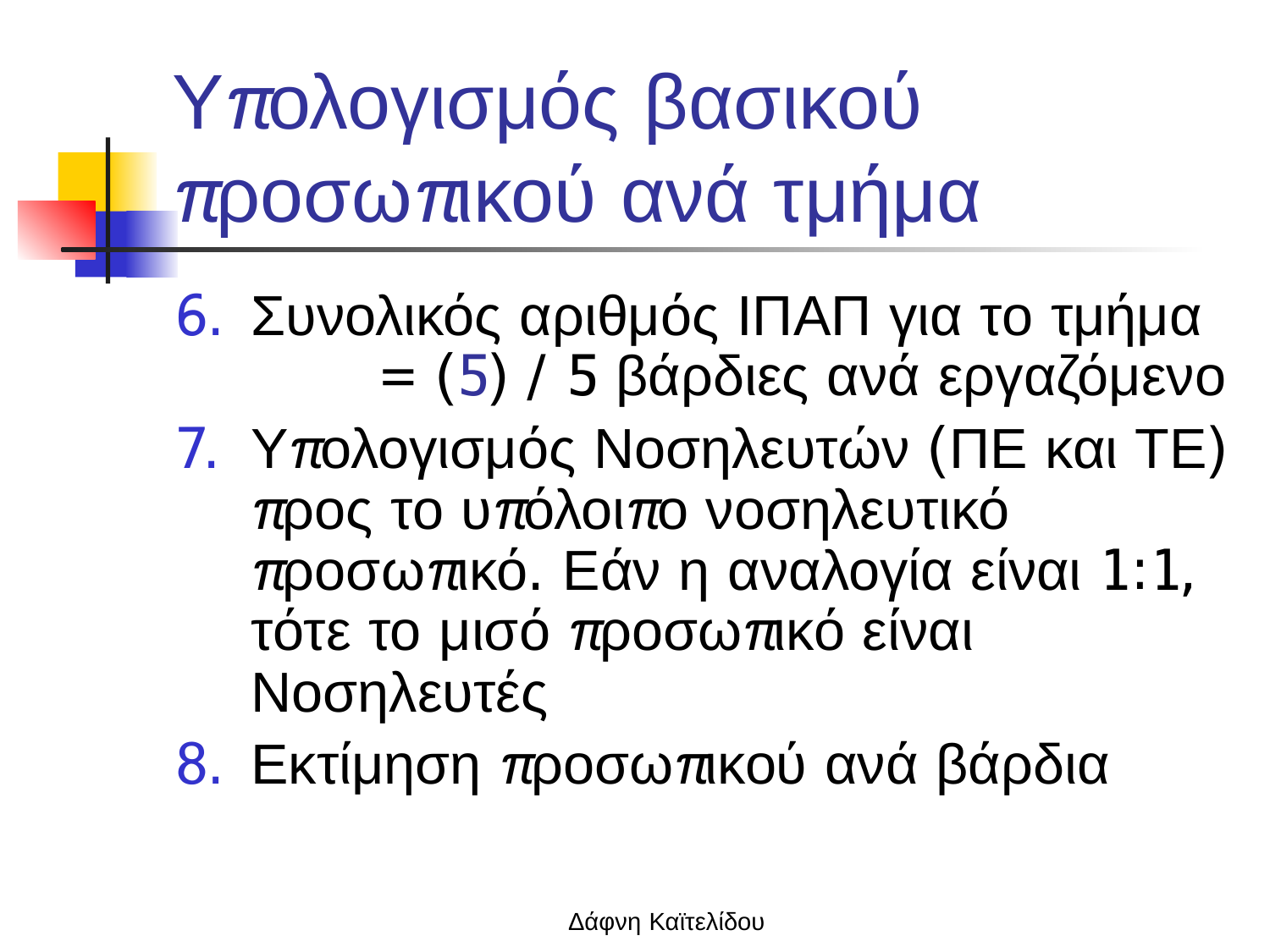

# Υπολογισμός βασικού προσωπικού ανά τμήμα
Συνολικός αριθμός ΙΠΑΠ για το τμήμα	= (5) / 5 βάρδιες ανά εργαζόμενο
Υπολογισμός Νοσηλευτών (ΠΕ και ΤΕ) προς το υπόλοιπο νοσηλευτικό προσωπικό. Εάν η αναλογία είναι 1:1, τότε το μισό προσωπικό είναι Νοσηλευτές
Εκτίμηση προσωπικού ανά βάρδια
Δάφνη Καϊτελίδου